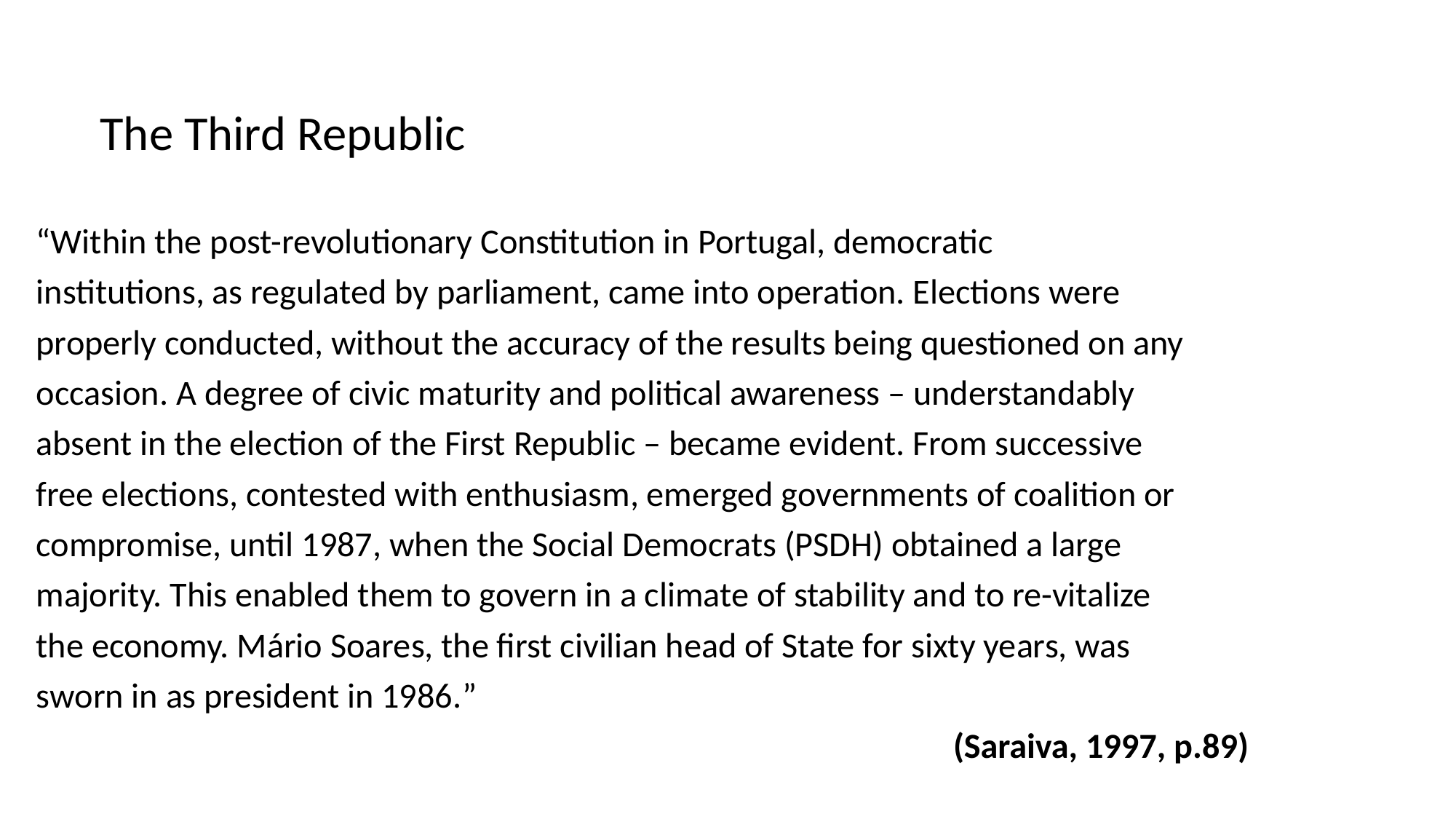

# The Third Republic

“Within the post-revolutionary Constitution in Portugal, democratic
institutions, as regulated by parliament, came into operation. Elections were
properly conducted, without the accuracy of the results being questioned on any
occasion. A degree of civic maturity and political awareness – understandably
absent in the election of the First Republic – became evident. From successive
free elections, contested with enthusiasm, emerged governments of coalition or
compromise, until 1987, when the Social Democrats (PSDH) obtained a large
majority. This enabled them to govern in a climate of stability and to re-vitalize
the economy. Mário Soares, the first civilian head of State for sixty years, was
sworn in as president in 1986.”
(Saraiva, 1997, p.89)